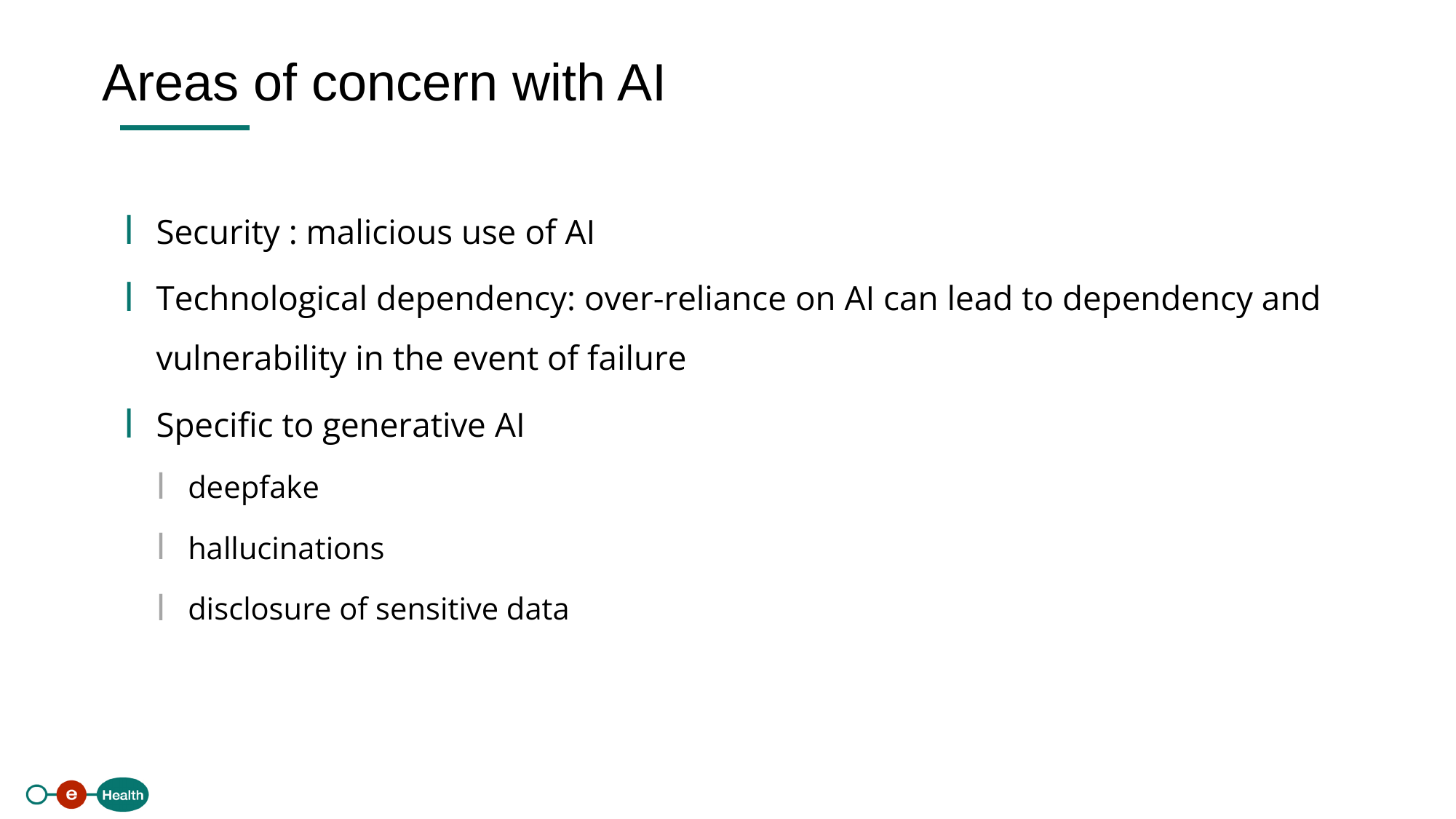

Areas of concern with AI

Security : malicious use of AI
Technological dependency: over-reliance on AI can lead to dependency and vulnerability in the event of failure
Specific to generative AI
deepfake
hallucinations
disclosure of sensitive data